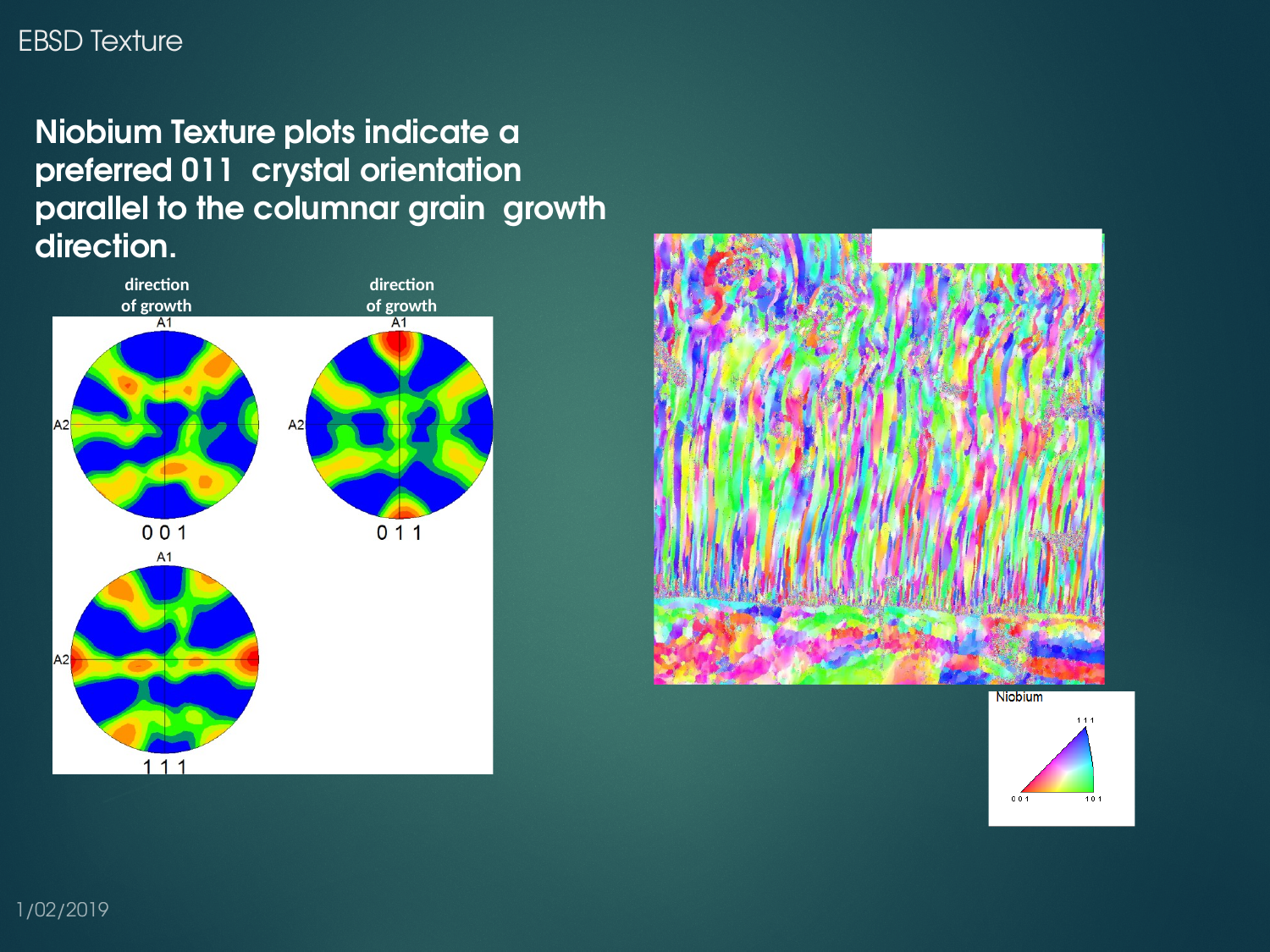

# EBSD Texture
Niobium Texture plots indicate a preferred 011  crystal orientation parallel to the columnar grain  growth direction.
IPF orientation map

direction
of growth
direction
of growth

Nb
Direction of growth
Cu

1/02/2019